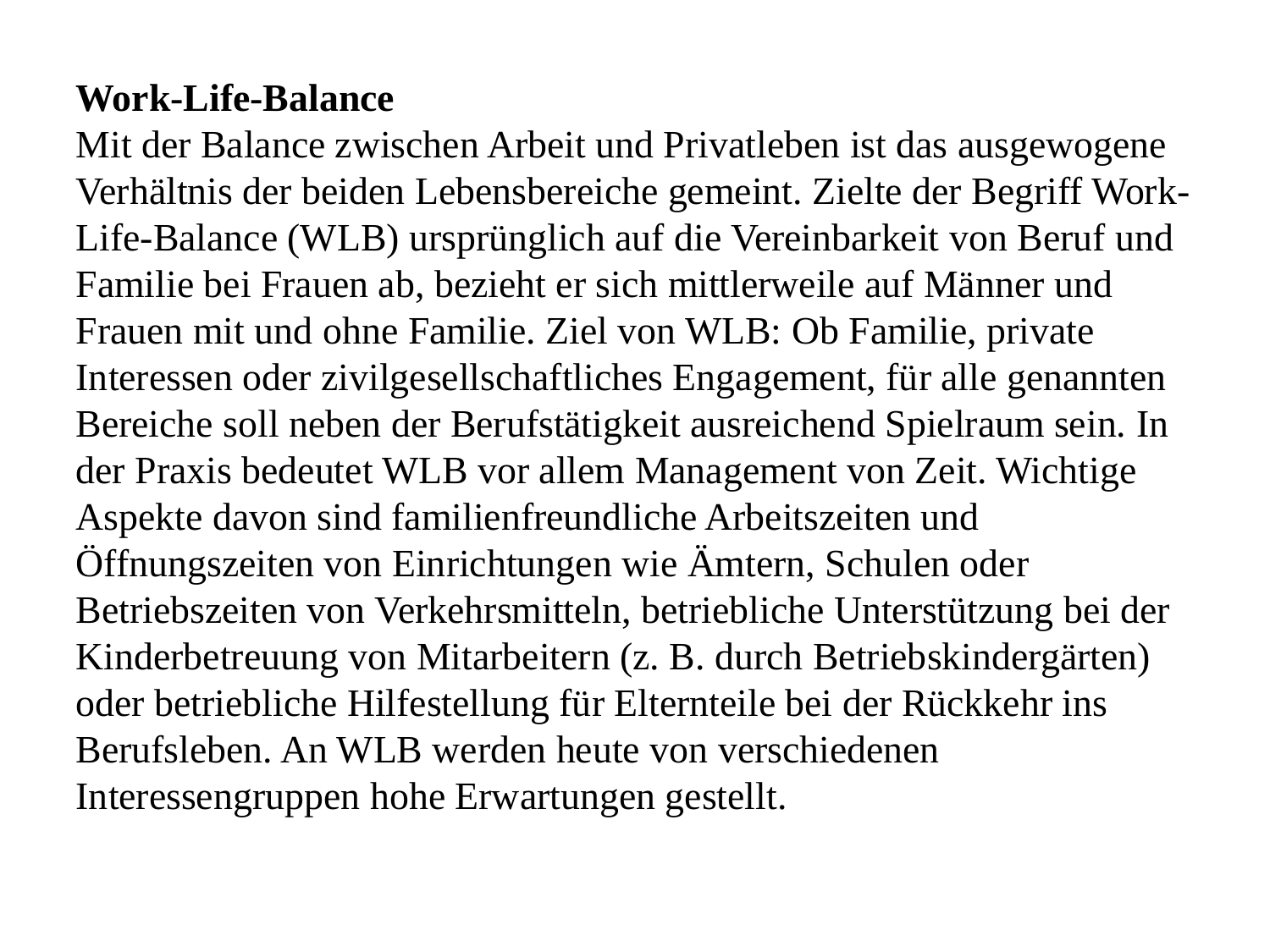

Work-Life-Balance
Mit der Balance zwischen Arbeit und Privatleben ist das ausgewogene Verhältnis der beiden Lebensbereiche gemeint. Zielte der Begriff Work-Life-Balance (WLB) ursprünglich auf die Vereinbarkeit von Beruf und Familie bei Frauen ab, bezieht er sich mittlerweile auf Männer und Frauen mit und ohne Familie. Ziel von WLB: Ob Familie, private Interessen oder zivilgesellschaftliches Engagement, für alle genannten Bereiche soll neben der Berufstätigkeit ausreichend Spielraum sein. In der Praxis bedeutet WLB vor allem Management von Zeit. Wichtige Aspekte davon sind familienfreundliche Arbeitszeiten und Öffnungszeiten von Einrichtungen wie Ämtern, Schulen oder Betriebszeiten von Verkehrsmitteln, betriebliche Unterstützung bei der Kinderbetreuung von Mitarbeitern (z. B. durch Betriebskindergärten) oder betriebliche Hilfestellung für Elternteile bei der Rückkehr ins Berufsleben. An WLB werden heute von verschiedenen Interessengruppen hohe Erwartungen gestellt.